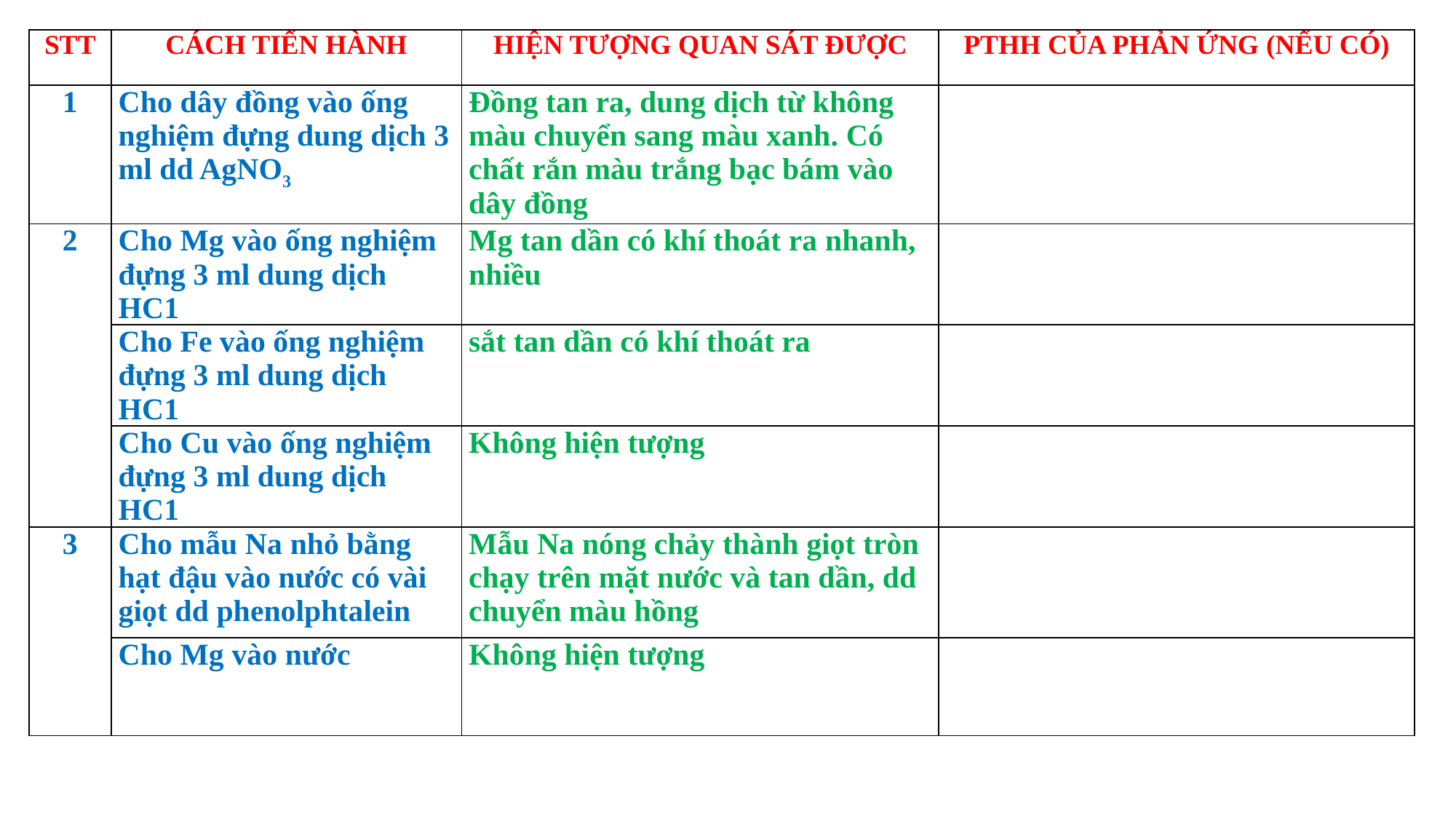

| STT | CÁCH TIẾN HÀNH | HIỆN TƯỢNG QUAN SÁT ĐƯỢC | PTHH CỦA PHẢN ỨNG (NẾU CÓ) |
| --- | --- | --- | --- |
| 1 | Cho dây đồng vào ống nghiệm đựng dung dịch 3 ml dd AgNO3 | Đồng tan ra, dung dịch từ không màu chuyển sang màu xanh. Có chất rắn màu trắng bạc bám vào dây đồng |  |
| 2 | Cho Mg vào ống nghiệm đựng 3 ml dung dịch HC1 | Mg tan dần có khí thoát ra nhanh, nhiều |  |
|  | Cho Fe vào ống nghiệm đựng 3 ml dung dịch HC1 | sắt tan dần có khí thoát ra |  |
|  | Cho Cu vào ống nghiệm đựng 3 ml dung dịch HC1 | Không hiện tượng |  |
| 3 | Cho mẫu Na nhỏ bằng hạt đậu vào nước có vài giọt dd phenolphtalein | Mẫu Na nóng chảy thành giọt tròn chạy trên mặt nước và tan dần, dd chuyển màu hồng |  |
|  | Cho Mg vào nước | Không hiện tượng |  |